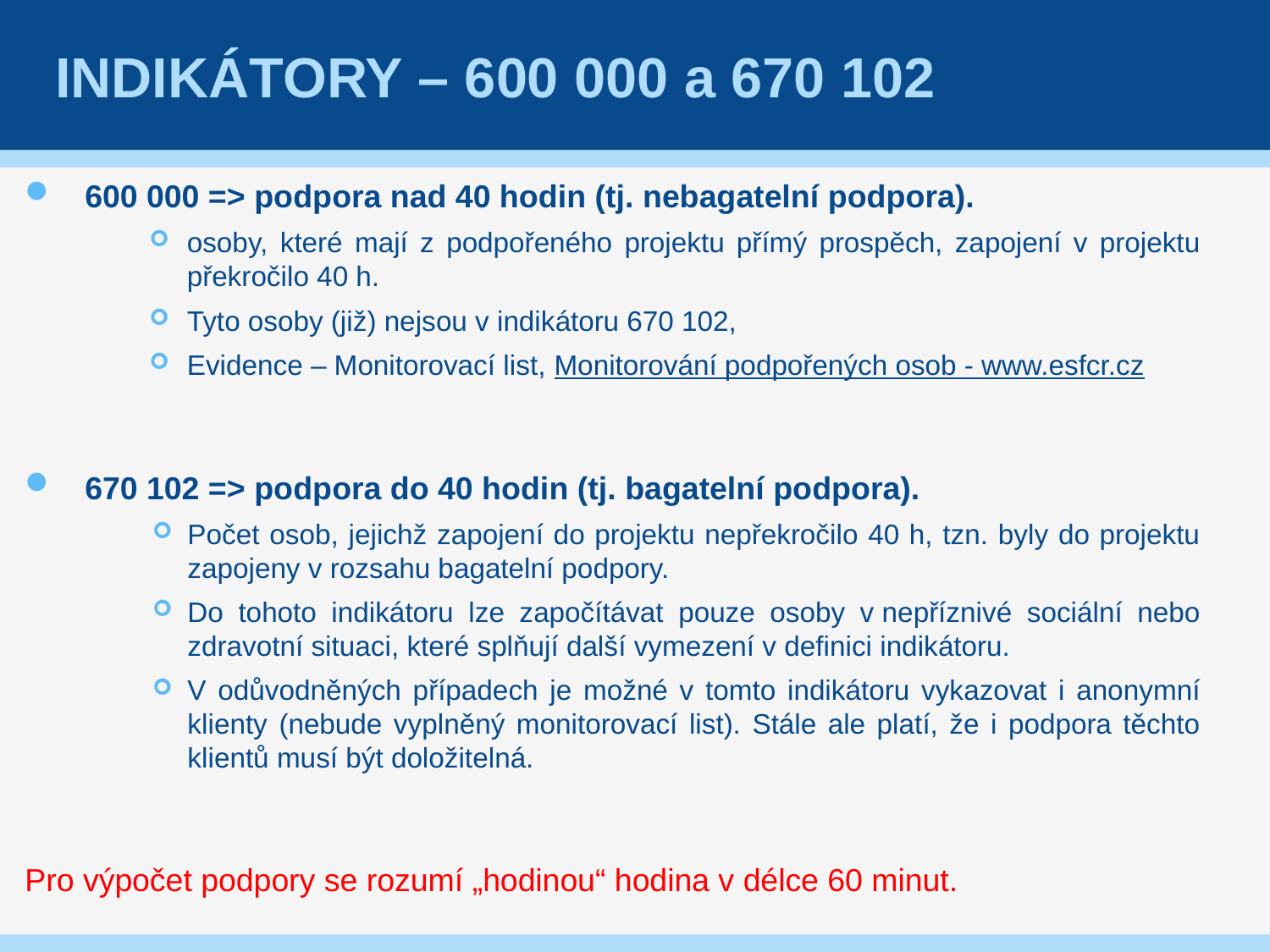

# Indikátory – 600 000 a 670 102
600 000 => podpora nad 40 hodin (tj. nebagatelní podpora).
osoby, které mají z podpořeného projektu přímý prospěch, zapojení v projektu překročilo 40 h.
Tyto osoby (již) nejsou v indikátoru 670 102,
Evidence – Monitorovací list, Monitorování podpořených osob - www.esfcr.cz

670 102 => podpora do 40 hodin (tj. bagatelní podpora).
Počet osob, jejichž zapojení do projektu nepřekročilo 40 h, tzn. byly do projektu zapojeny v rozsahu bagatelní podpory.
Do tohoto indikátoru lze započítávat pouze osoby v nepříznivé sociální nebo zdravotní situaci, které splňují další vymezení v definici indikátoru.
V odůvodněných případech je možné v tomto indikátoru vykazovat i anonymní klienty (nebude vyplněný monitorovací list). Stále ale platí, že i podpora těchto klientů musí být doložitelná.

Pro výpočet podpory se rozumí „hodinou“ hodina v délce 60 minut.